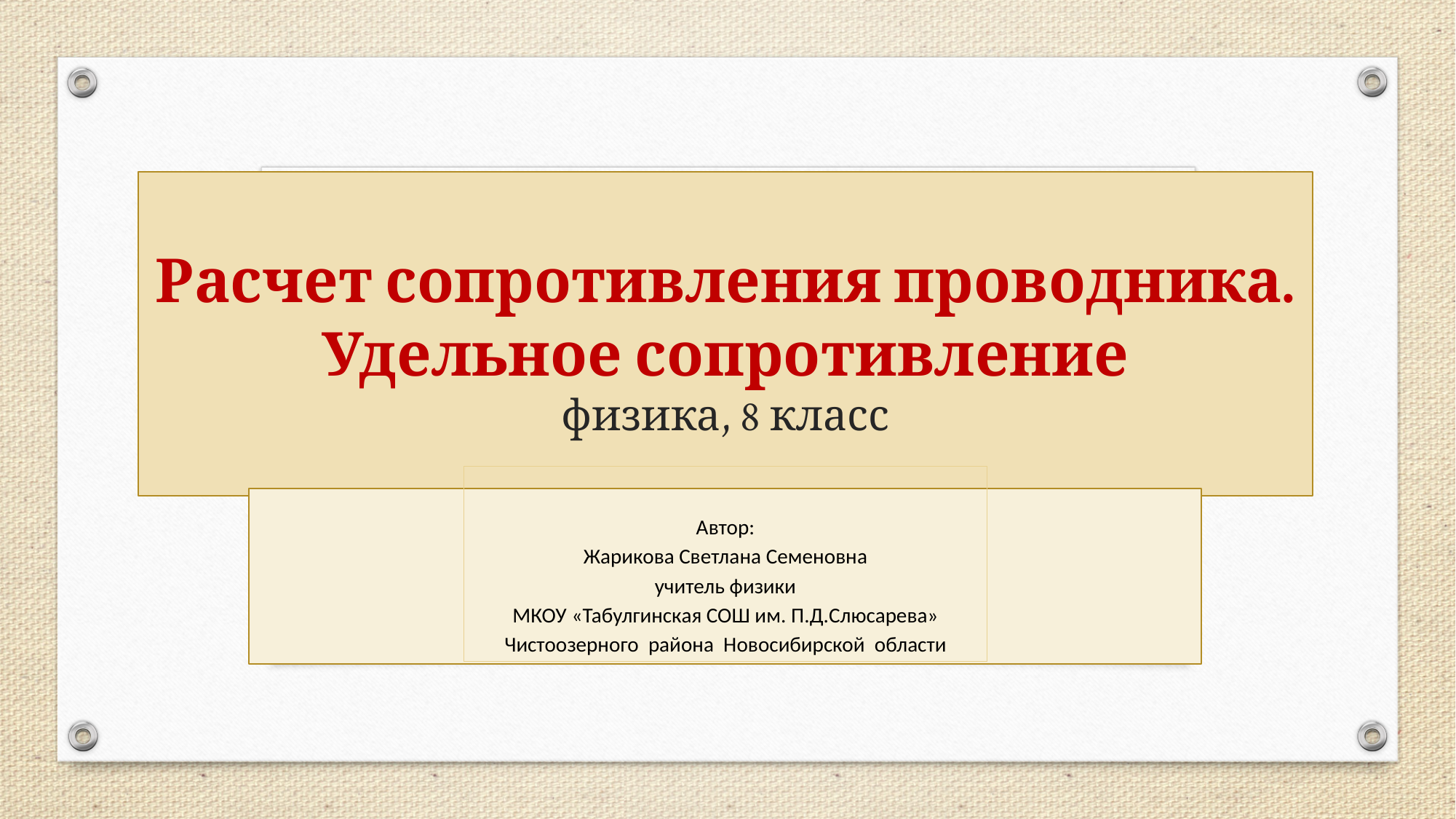

# Расчет сопротивления проводника. Удельное сопротивление физика, 8 класс

Автор:
Жарикова Светлана Семеновна
учитель физики
МКОУ «Табулгинская СОШ им. П.Д.Слюсарева»
Чистоозерного  района  Новосибирской  области